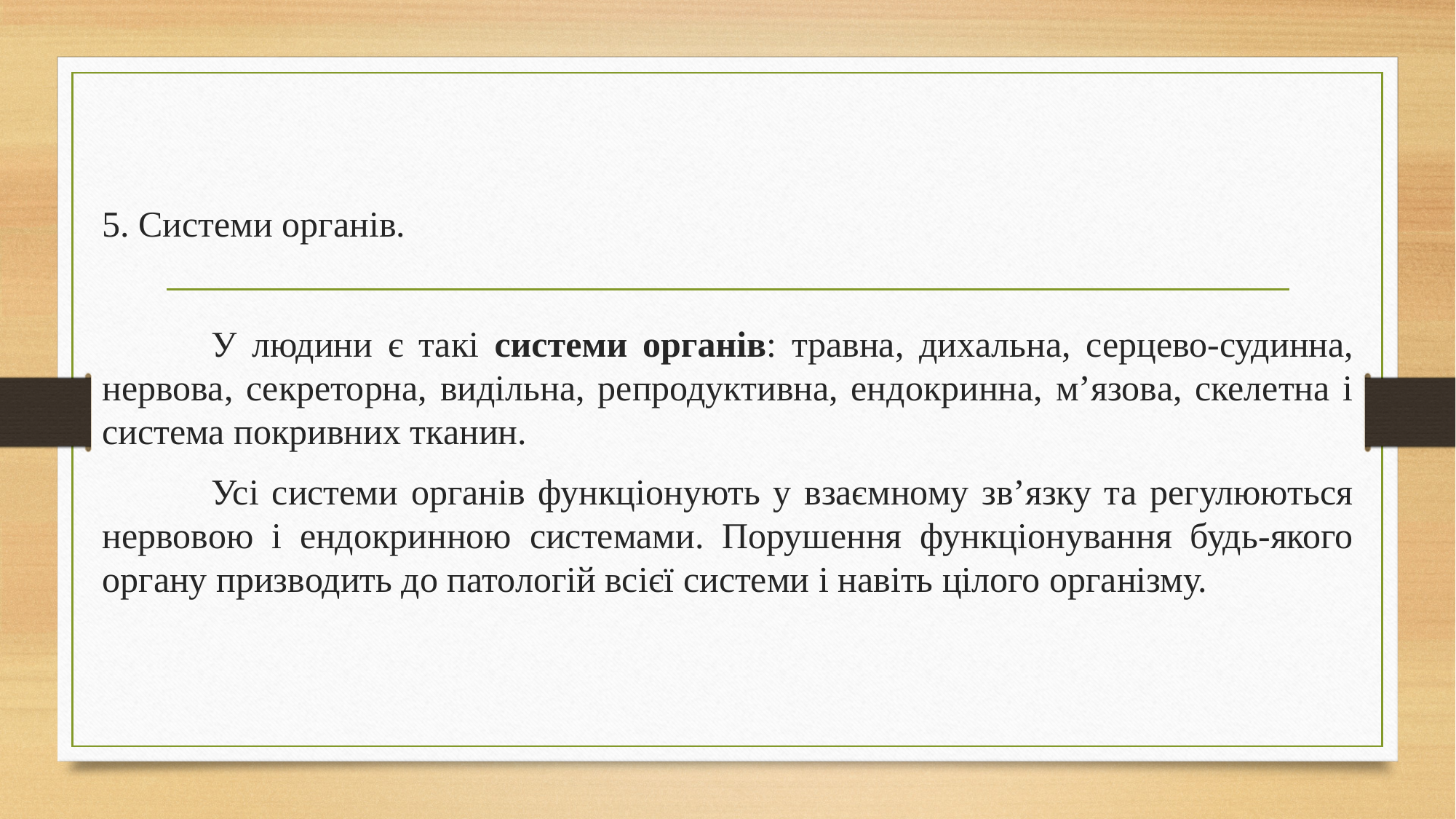

5. Системи органів.

	У людини є такі системи органів: травна, дихальна, серцево-судинна, нервова, секреторна, видільна, репродуктивна, ендокринна, м’язова, скелетна і система покривних тканин.
	Усі системи органів функціонують у взаємному зв’язку та регулюються нервовою і ендокринною системами. Порушення функціонування будь-якого органу призводить до патологій всієї системи і навіть цілого організму.